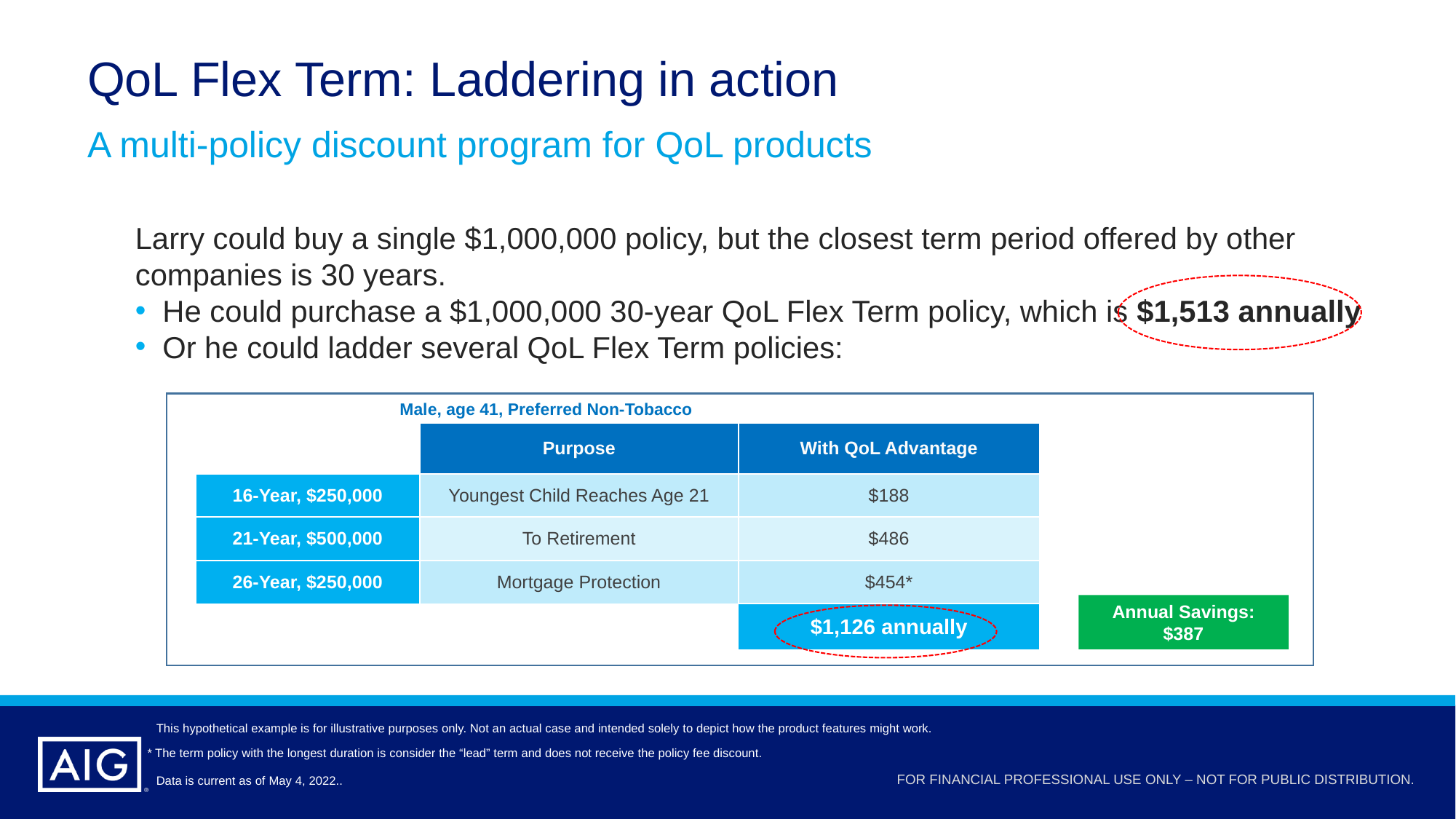

# QoL Flex Term: Laddering in action
A multi-policy discount program for QoL products
Larry could buy a single $1,000,000 policy, but the closest term period offered by other companies is 30 years.
He could purchase a $1,000,000 30-year QoL Flex Term policy, which is $1,513 annually
Or he could ladder several QoL Flex Term policies:

Male, age 41, Preferred Non-Tobacco
|  | Purpose | With QoL Advantage |
| --- | --- | --- |
| 16-Year, $250,000 | Youngest Child Reaches Age 21 | $188 |
| 21-Year, $500,000 | To Retirement | $486 |
| 26-Year, $250,000 | Mortgage Protection | $454\* |
|  |  | $1,126 annually |
Annual Savings:
$387

This hypothetical example is for illustrative purposes only. Not an actual case and intended solely to depict how the product features might work.
* The term policy with the longest duration is consider the “lead” term and does not receive the policy fee discount.

Data is current as of May 4, 2022..